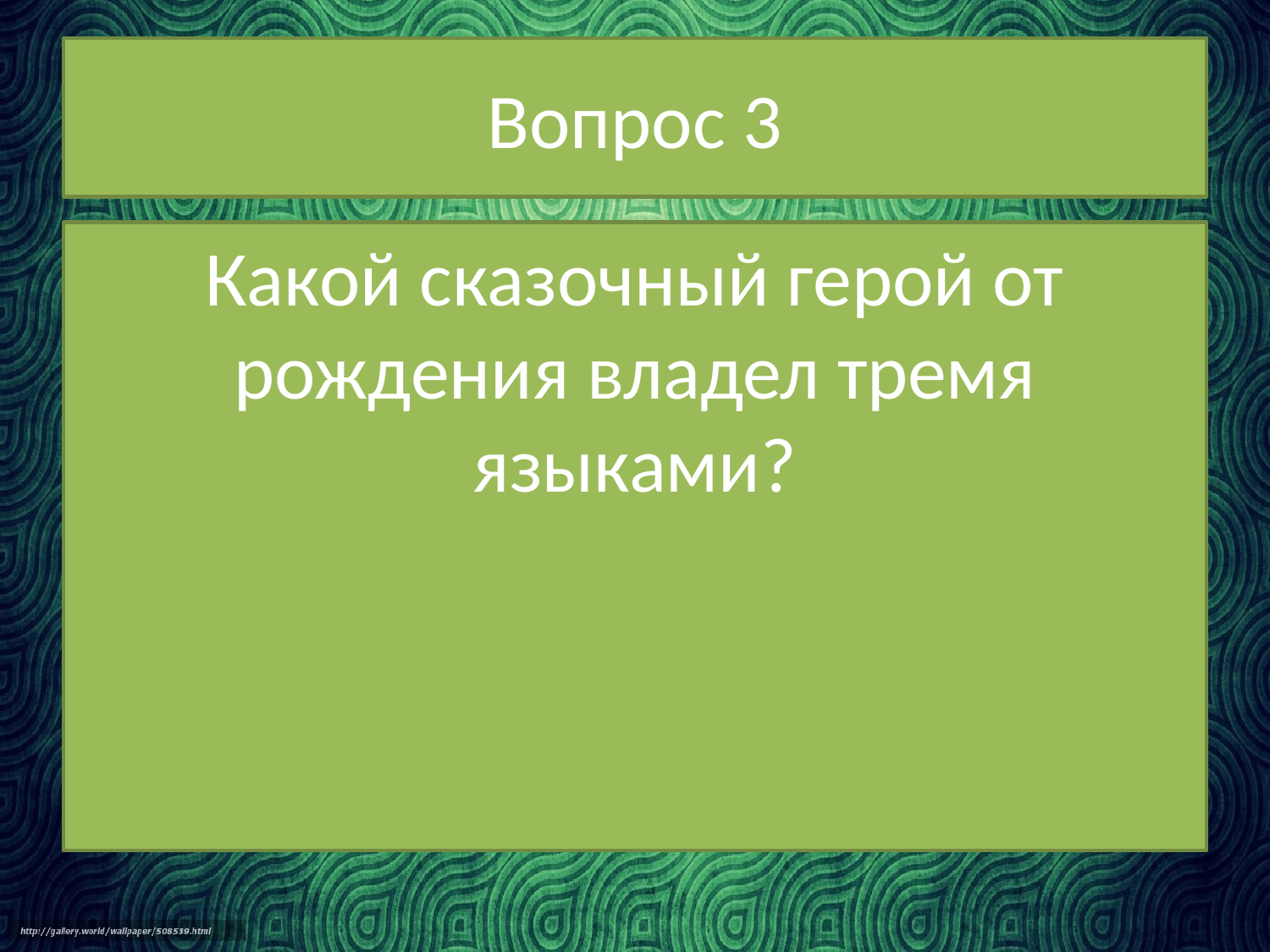

# Вопрос 3
Какой сказочный герой от рождения владел тремя языками?